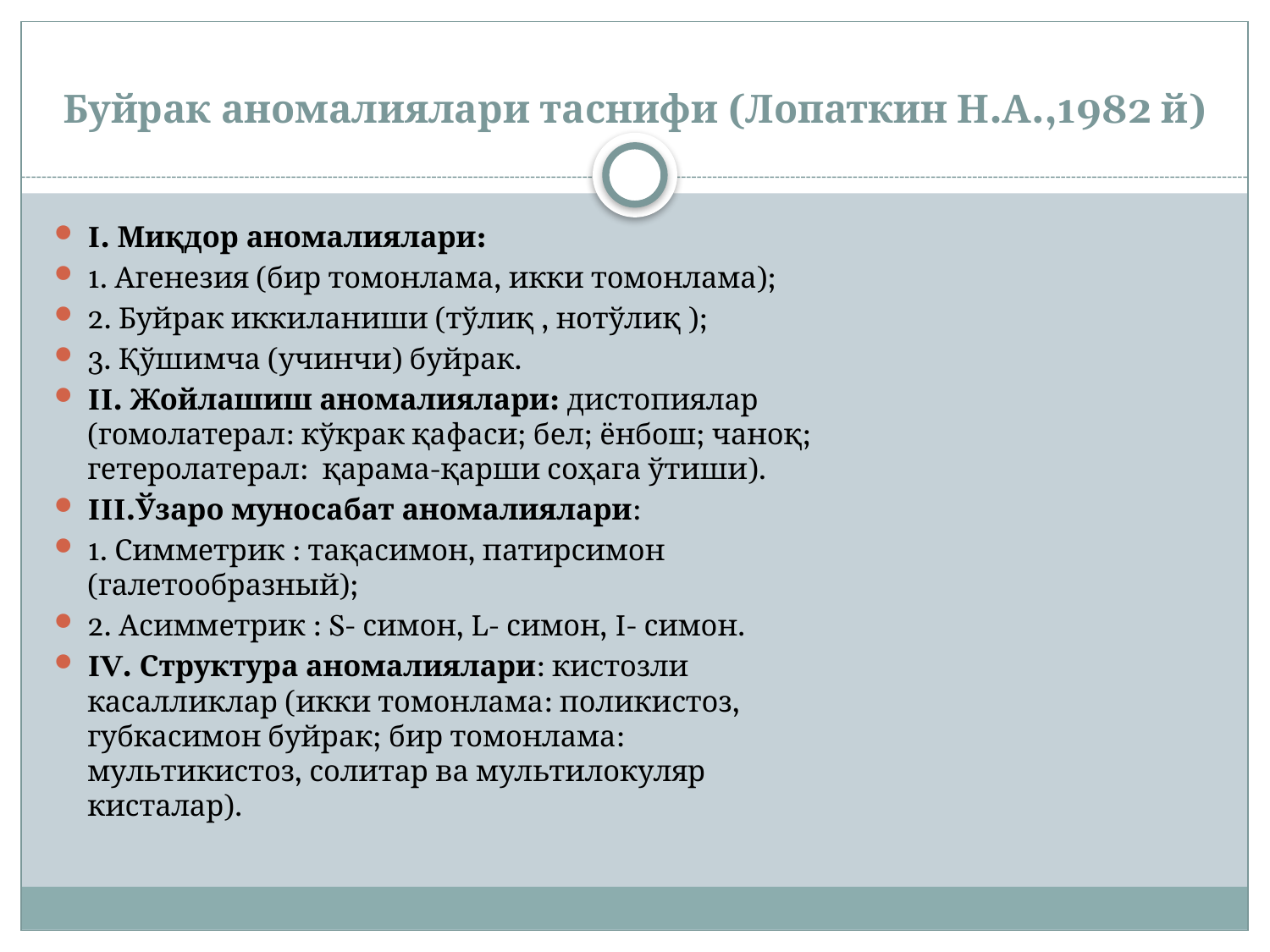

# Буйрак аномалиялари таснифи (Лопаткин Н.А.,1982 й)
I. Миқдор аномалиялари:
1. Агенезия (бир томонлама, икки томонлама);
2. Буйрак иккиланиши (тўлиқ , нотўлиқ );
3. Қўшимча (учинчи) буйрак.
II. Жойлашиш аномалиялари: дистопиялар (гомолатерал: кўкрак қафаси; бел; ёнбош; чаноқ; гетеролатерал:  қарама-қарши соҳага ўтиши).
III.Ўзаро муносабат аномалиялари:
1. Симметрик : тақасимон, патирсимон (галетообразный);
2. Асимметрик : S- симон, L- симон, I- симон.
IV. Структура аномалиялари: кистозли касалликлар (икки томонлама: поликистоз, губкасимон буйрак; бир томонлама: мультикистоз, солитар ва мультилокуляр кисталар).